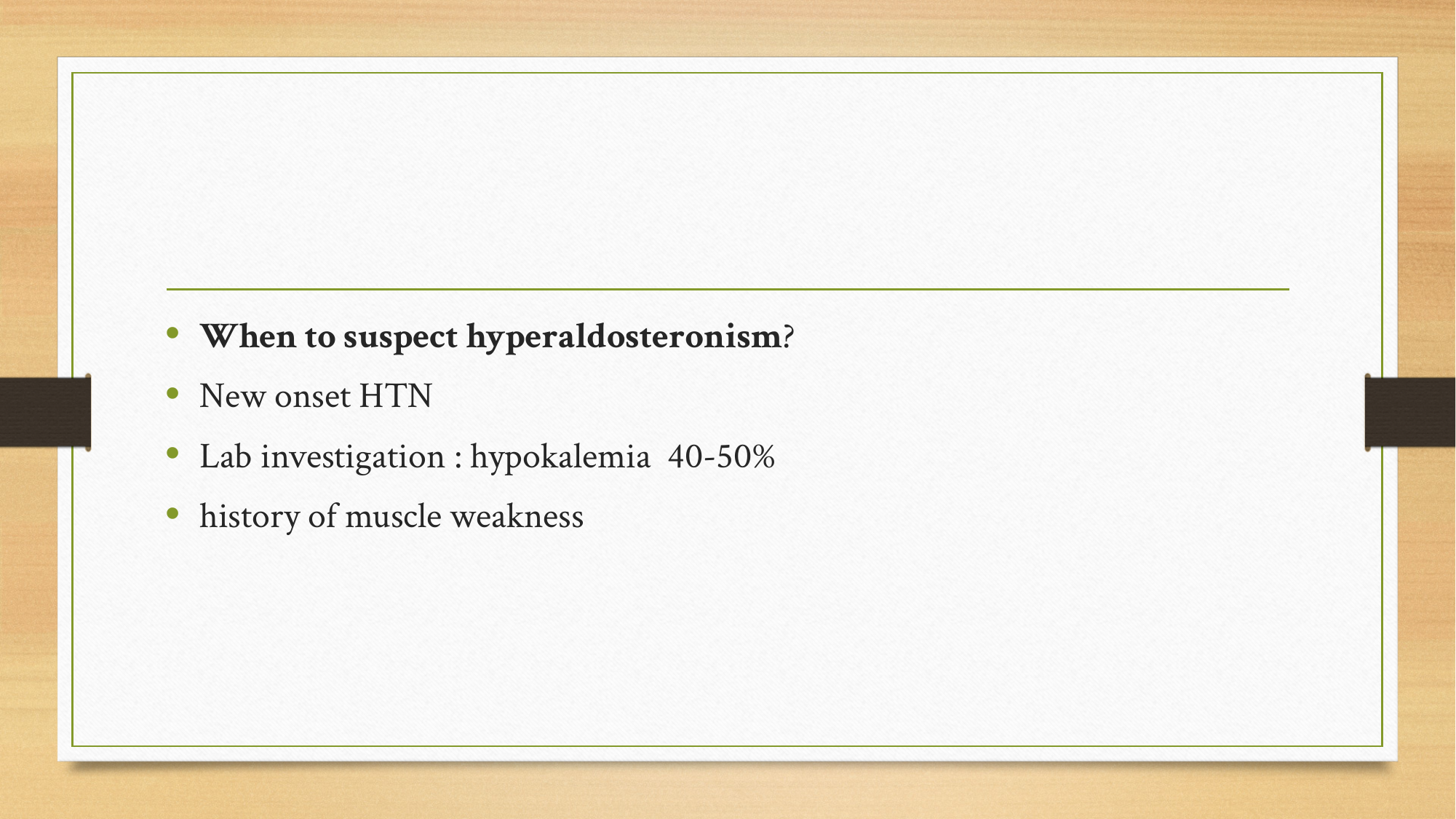

#
When to suspect hyperaldosteronism?
New onset HTN
Lab investigation : hypokalemia  40-50%
history of muscle weakness